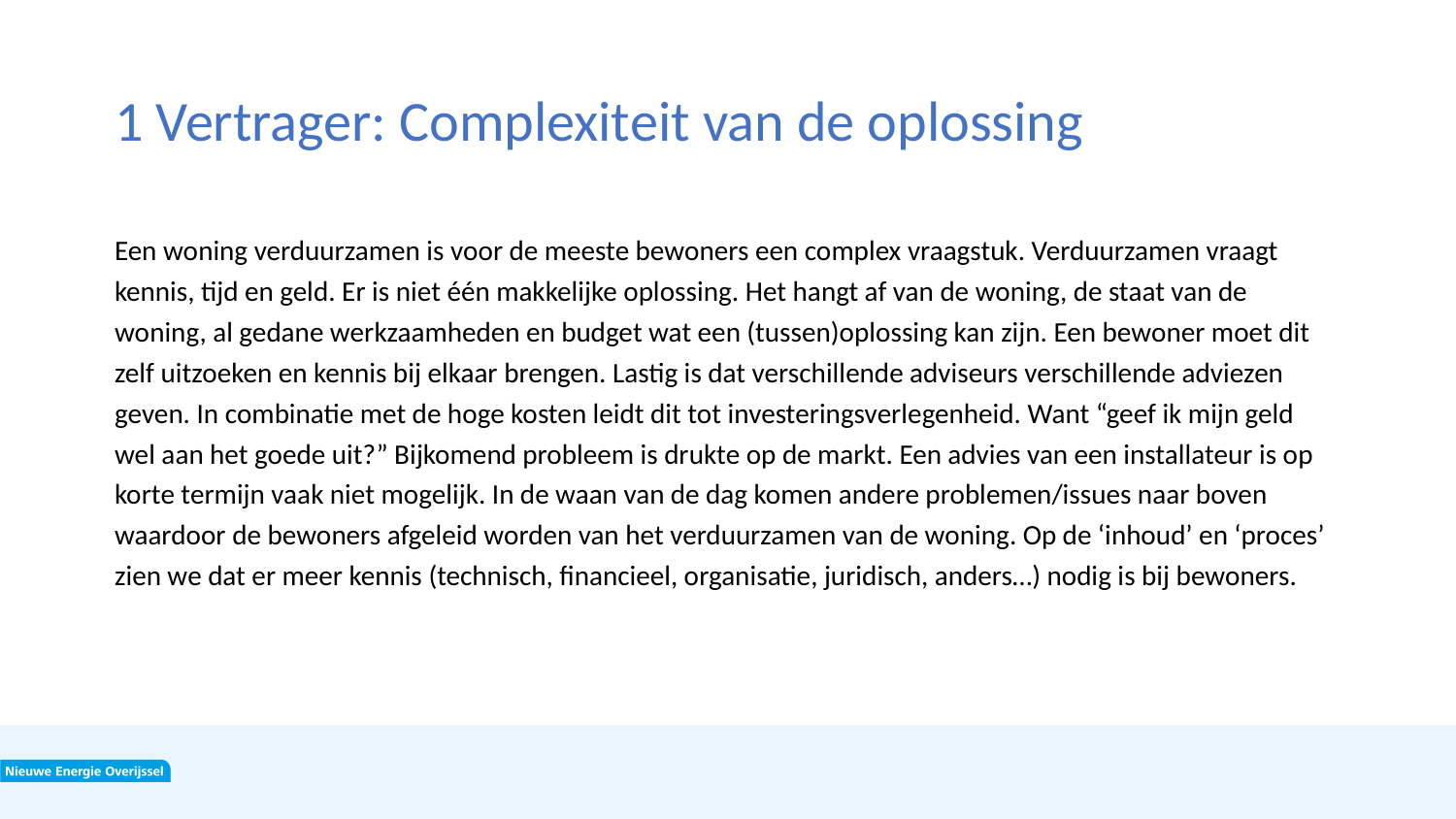

# 1 Vertrager: Complexiteit van de oplossing
Een woning verduurzamen is voor de meeste bewoners een complex vraagstuk. Verduurzamen vraagt kennis, tijd en geld. Er is niet één makkelijke oplossing. Het hangt af van de woning, de staat van de woning, al gedane werkzaamheden en budget wat een (tussen)oplossing kan zijn. Een bewoner moet dit zelf uitzoeken en kennis bij elkaar brengen. Lastig is dat verschillende adviseurs verschillende adviezen geven. In combinatie met de hoge kosten leidt dit tot investeringsverlegenheid. Want “geef ik mijn geld wel aan het goede uit?” Bijkomend probleem is drukte op de markt. Een advies van een installateur is op korte termijn vaak niet mogelijk. In de waan van de dag komen andere problemen/issues naar boven waardoor de bewoners afgeleid worden van het verduurzamen van de woning. Op de ‘inhoud’ en ‘proces’ zien we dat er meer kennis (technisch, financieel, organisatie, juridisch, anders…) nodig is bij bewoners.